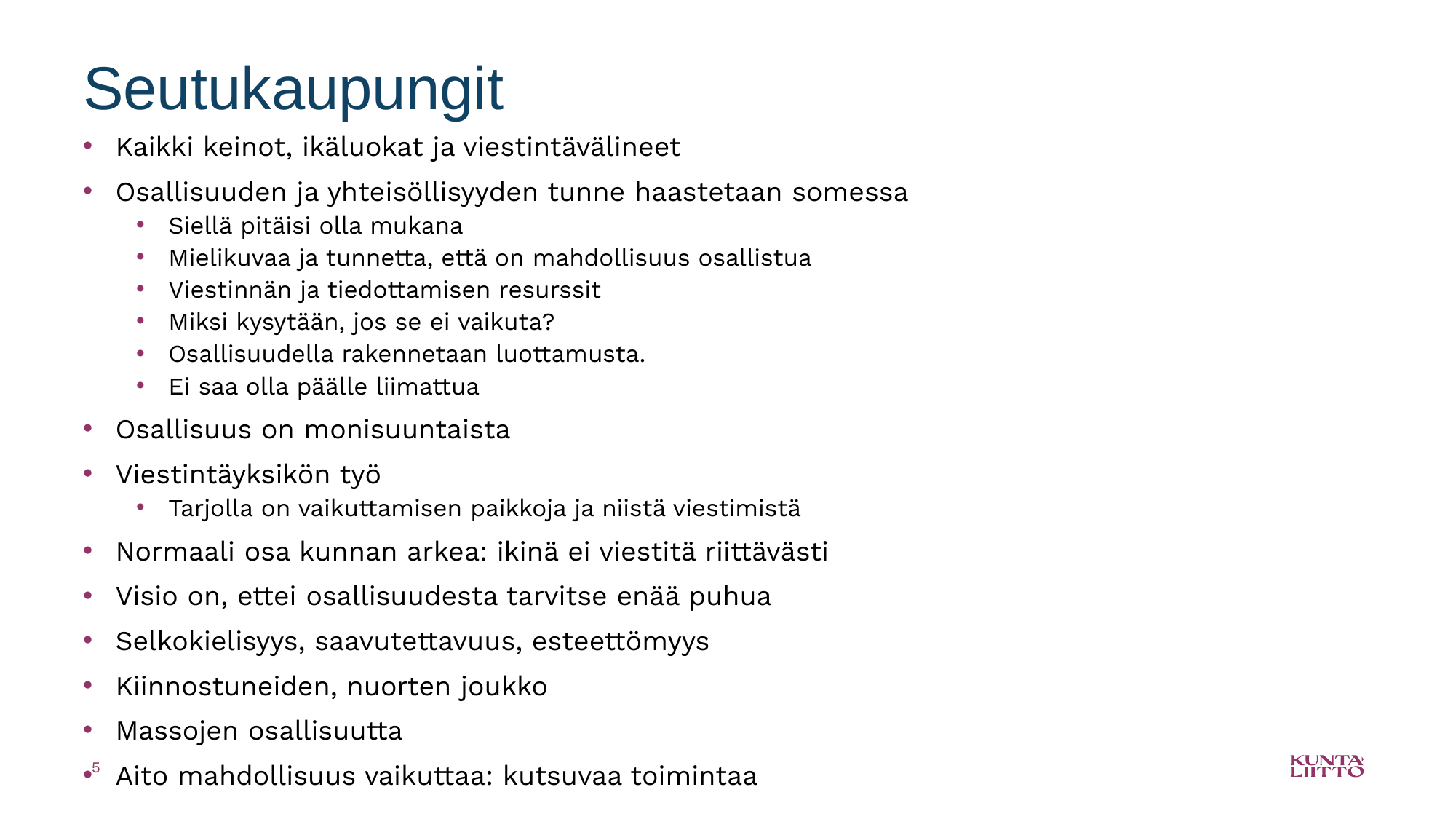

# Seutukaupungit
Kaikki keinot, ikäluokat ja viestintävälineet
Osallisuuden ja yhteisöllisyyden tunne haastetaan somessa
Siellä pitäisi olla mukana
Mielikuvaa ja tunnetta, että on mahdollisuus osallistua
Viestinnän ja tiedottamisen resurssit
Miksi kysytään, jos se ei vaikuta?
Osallisuudella rakennetaan luottamusta.
Ei saa olla päälle liimattua
Osallisuus on monisuuntaista
Viestintäyksikön työ
Tarjolla on vaikuttamisen paikkoja ja niistä viestimistä
Normaali osa kunnan arkea: ikinä ei viestitä riittävästi
Visio on, ettei osallisuudesta tarvitse enää puhua
Selkokielisyys, saavutettavuus, esteettömyys
Kiinnostuneiden, nuorten joukko
Massojen osallisuutta
Aito mahdollisuus vaikuttaa: kutsuvaa toimintaa

5